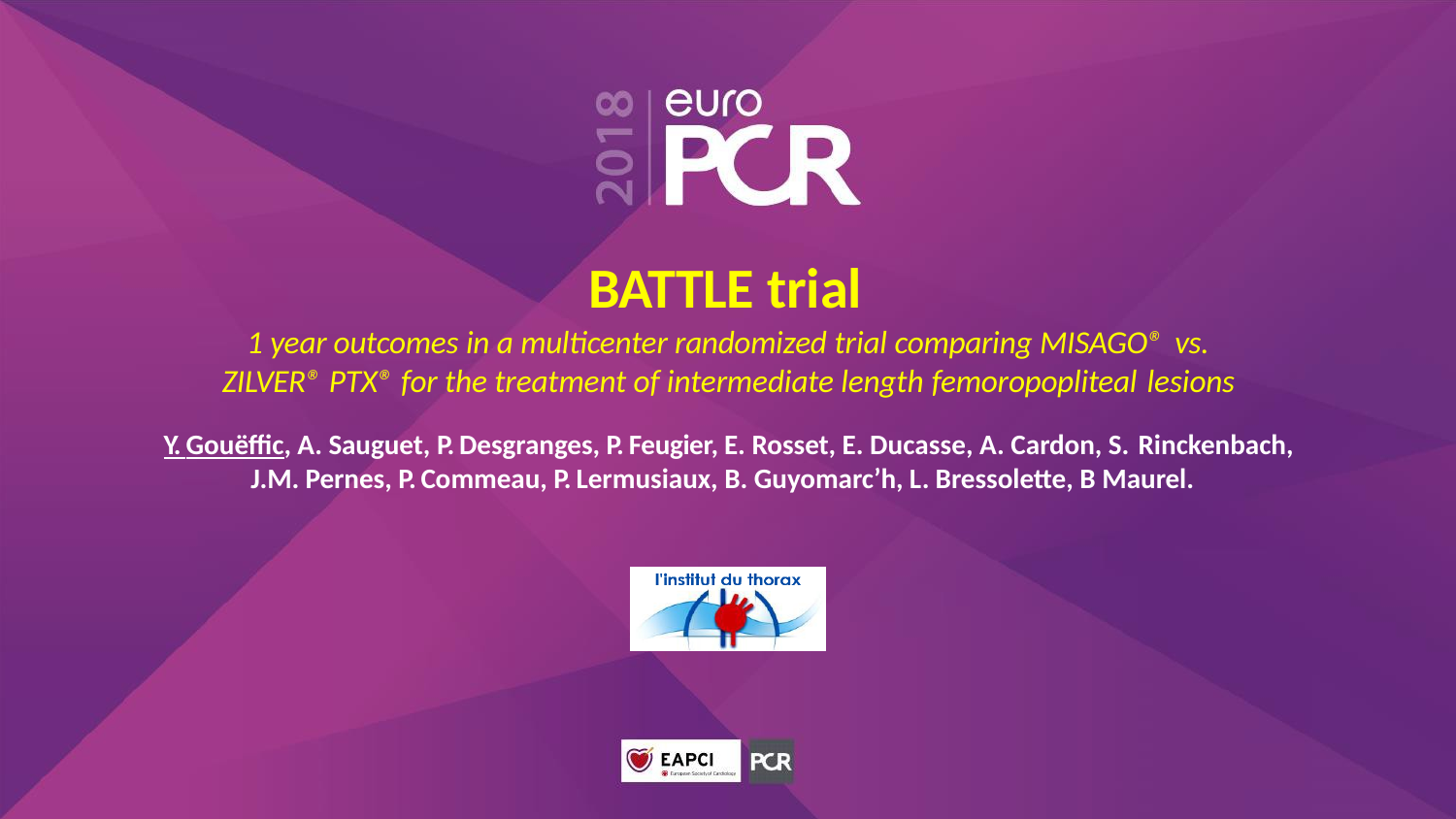

# BATTLE trial
1 year outcomes in a multicenter randomized trial comparing MISAGO® vs.
ZILVER® PTX® for the treatment of intermediate length femoropopliteal lesions
Y. Gouëffic, A. Sauguet, P. Desgranges, P. Feugier, E. Rosset, E. Ducasse, A. Cardon, S. Rinckenbach,
J.M. Pernes, P. Commeau, P. Lermusiaux, B. Guyomarc’h, L. Bressolette, B Maurel.